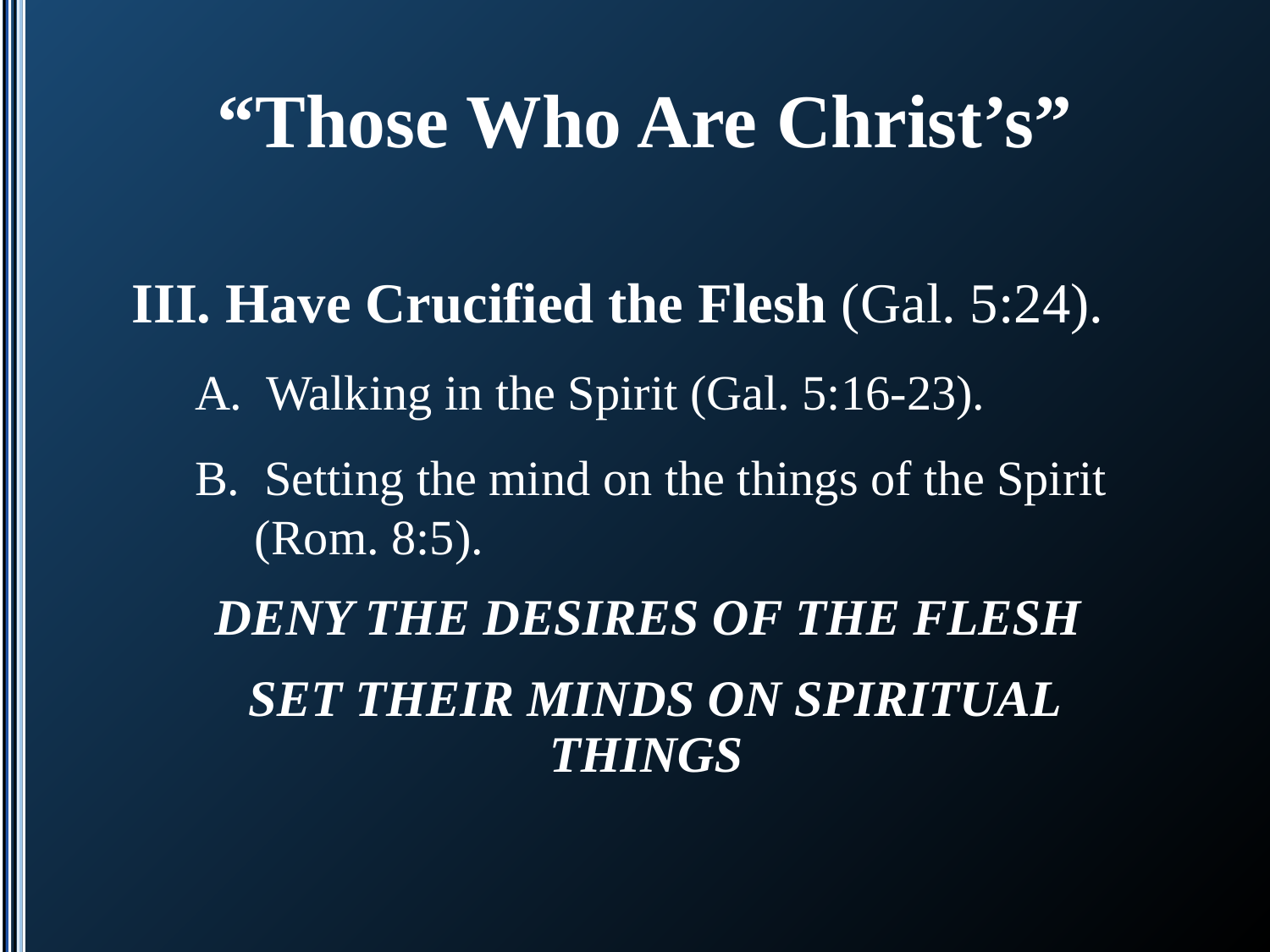

# “Those Who Are Christ’s”
III. Have Crucified the Flesh (Gal. 5:24).
A.  Walking in the Spirit (Gal. 5:16-23).
B.  Setting the mind on the things of the Spirit (Rom. 8:5).
DENY THE DESIRES OF THE FLESH
 SET THEIR MINDS ON SPIRITUAL THINGS